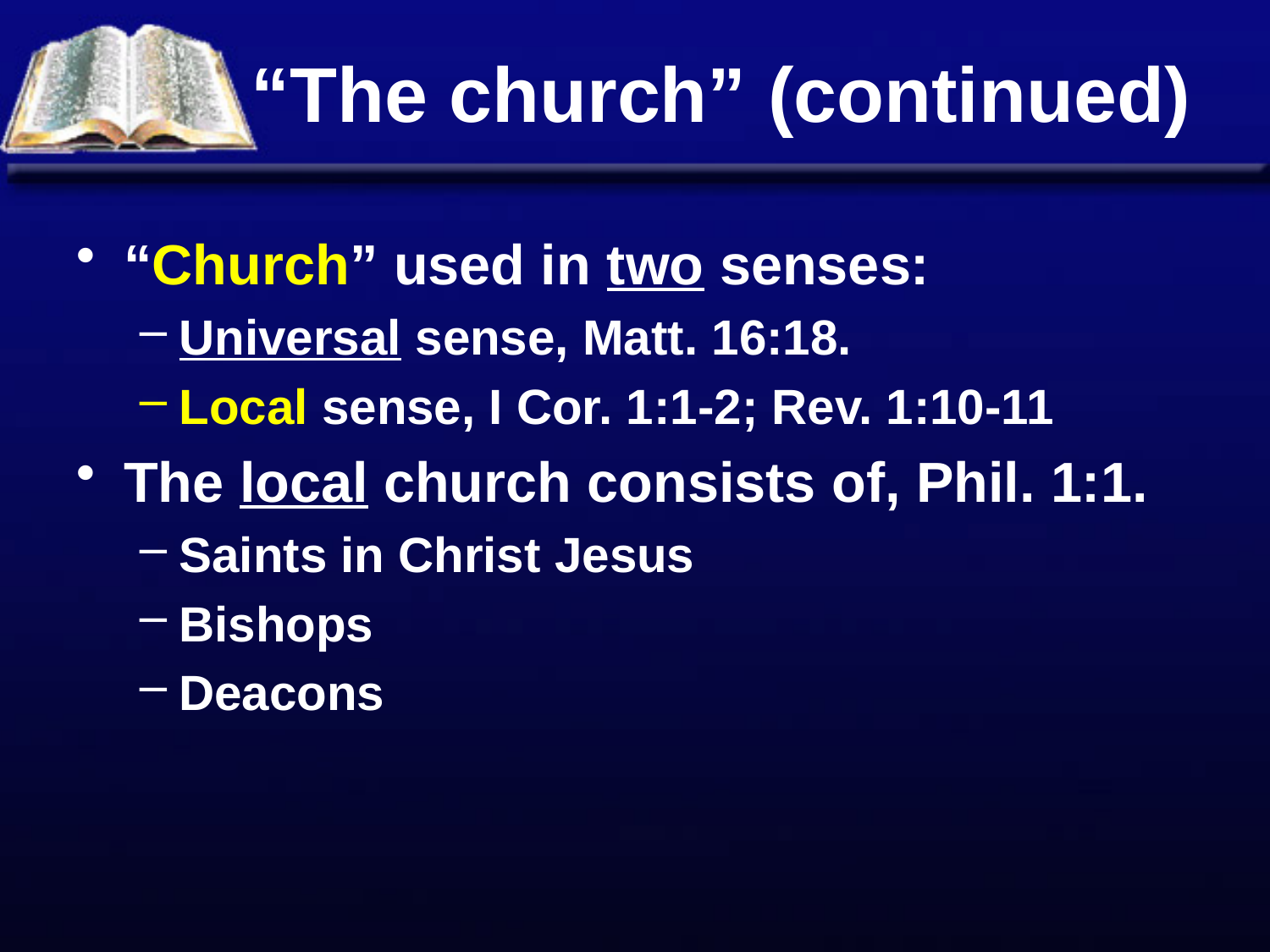

# “The church” (continued)
“Church” used in two senses:
Universal sense, Matt. 16:18.
Local sense, I Cor. 1:1-2; Rev. 1:10-11
The local church consists of, Phil. 1:1.
Saints in Christ Jesus
Bishops
Deacons